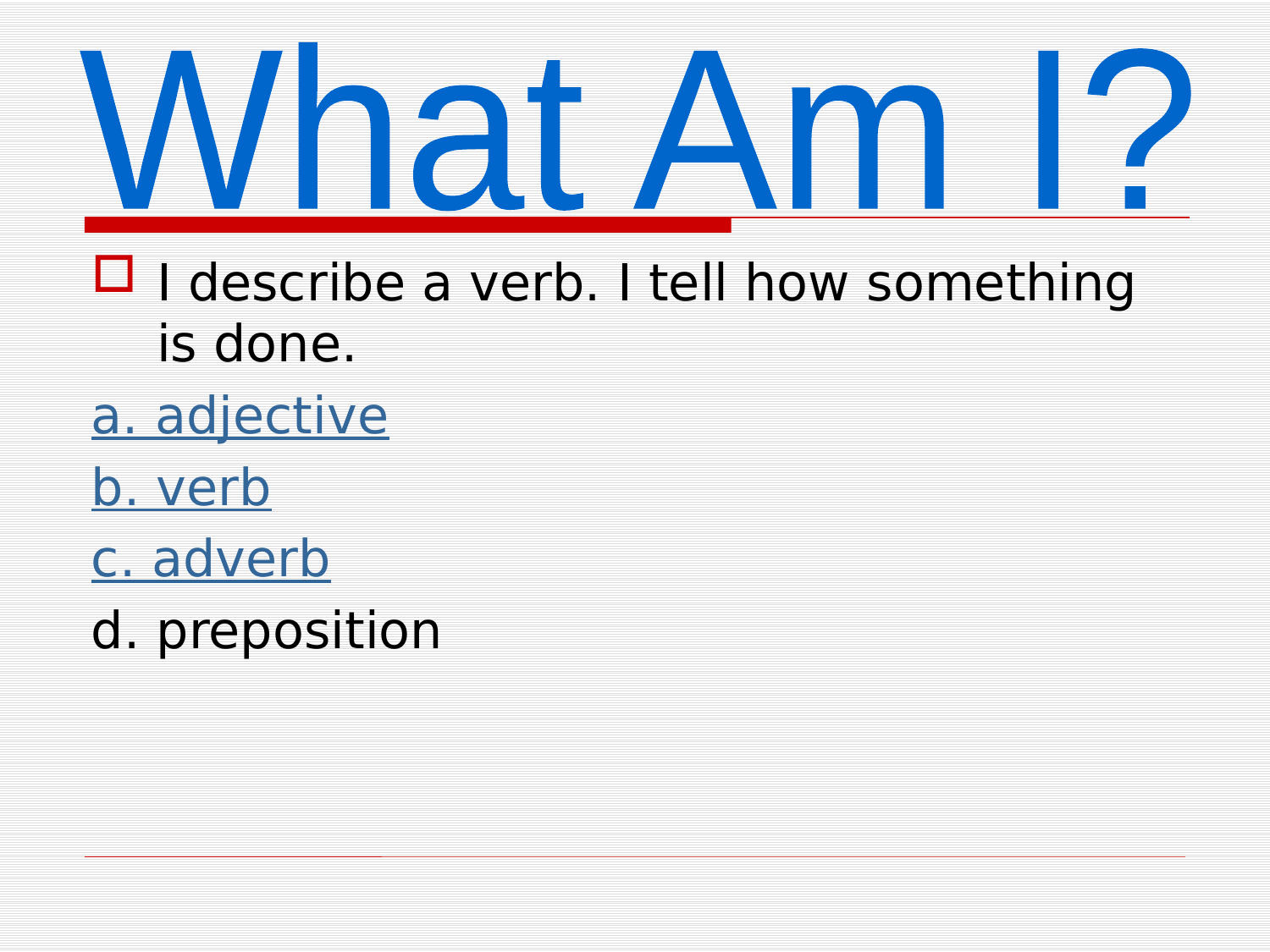

What Am I?
I describe a verb. I tell how something is done.
a. adjective
b. verb
c. adverb
d. preposition